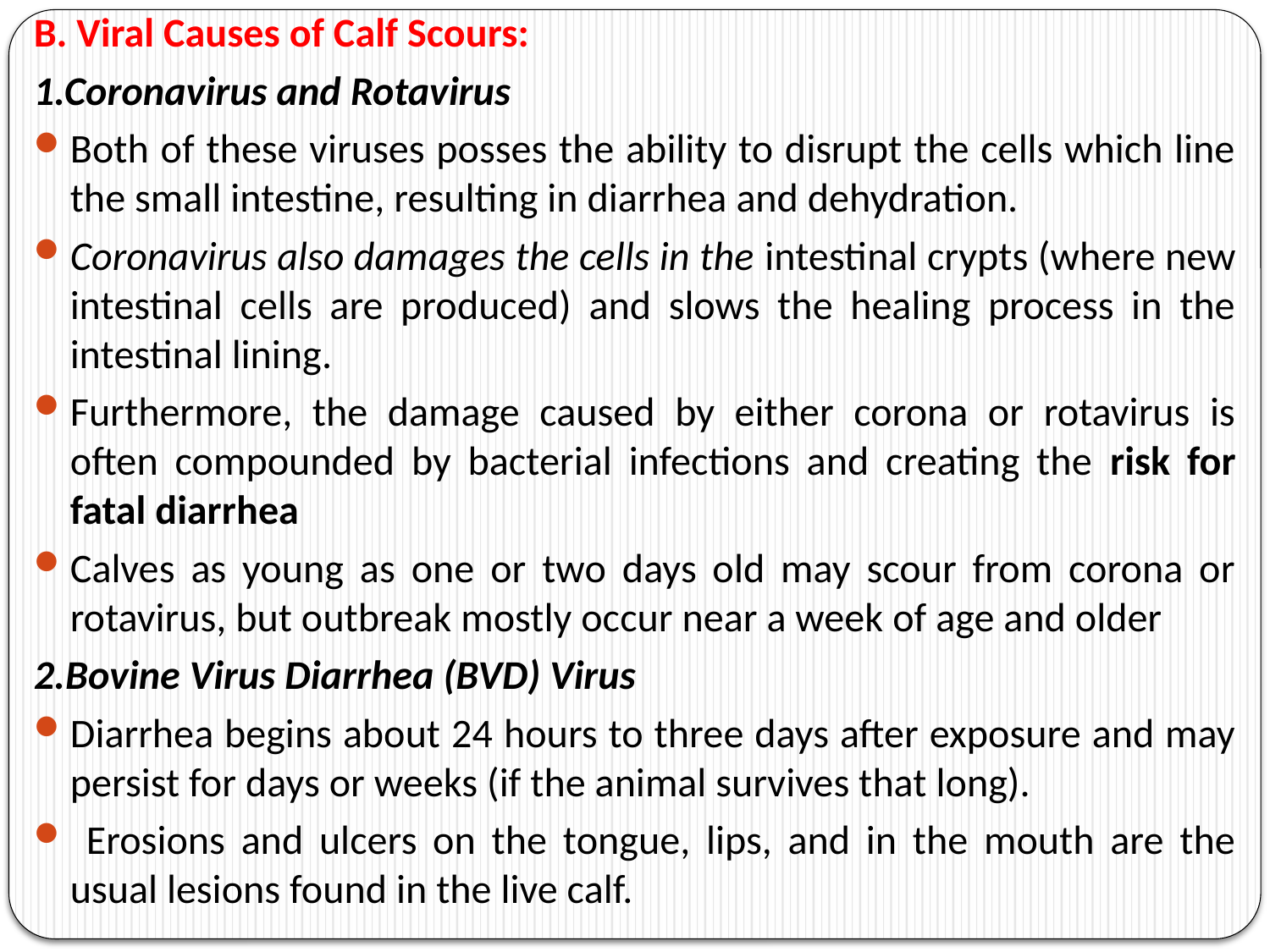

B. Viral Causes of Calf Scours:
1.Coronavirus and Rotavirus
Both of these viruses posses the ability to disrupt the cells which line the small intestine, resulting in diarrhea and dehydration.
Coronavirus also damages the cells in the intestinal crypts (where new intestinal cells are produced) and slows the healing process in the intestinal lining.
Furthermore, the damage caused by either corona or rotavirus is often compounded by bacterial infections and creating the risk for fatal diarrhea
Calves as young as one or two days old may scour from corona or rotavirus, but outbreak mostly occur near a week of age and older
2.Bovine Virus Diarrhea (BVD) Virus
Diarrhea begins about 24 hours to three days after exposure and may persist for days or weeks (if the animal survives that long).
 Erosions and ulcers on the tongue, lips, and in the mouth are the usual lesions found in the live calf.